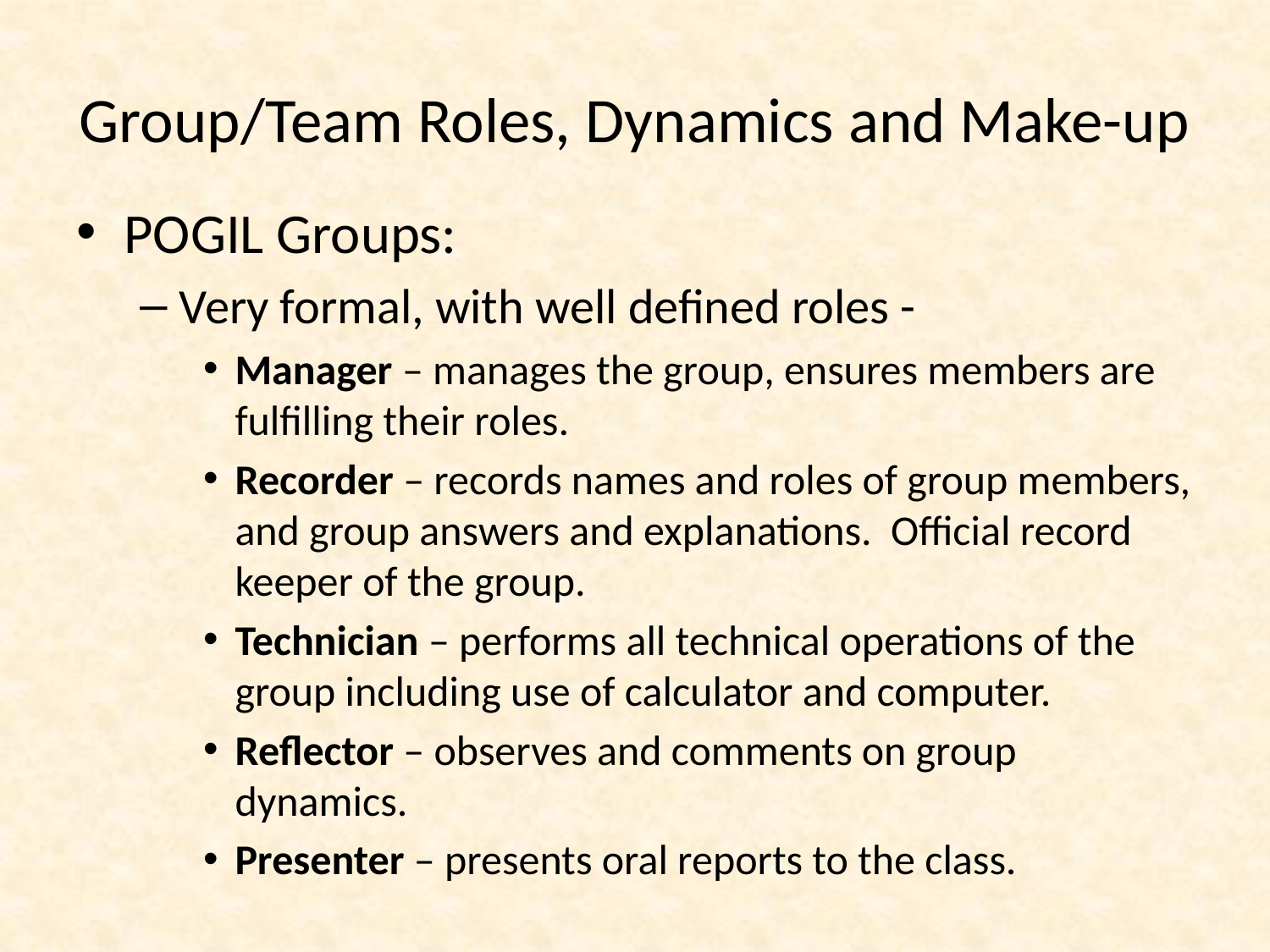

# Group/Team Roles, Dynamics and Make-up
POGIL Groups:
Very formal, with well defined roles -
Manager – manages the group, ensures members are fulfilling their roles.
Recorder – records names and roles of group members, and group answers and explanations.  Official record keeper of the group.
Technician – performs all technical operations of the group including use of calculator and computer.
Reflector – observes and comments on group dynamics.
Presenter – presents oral reports to the class.